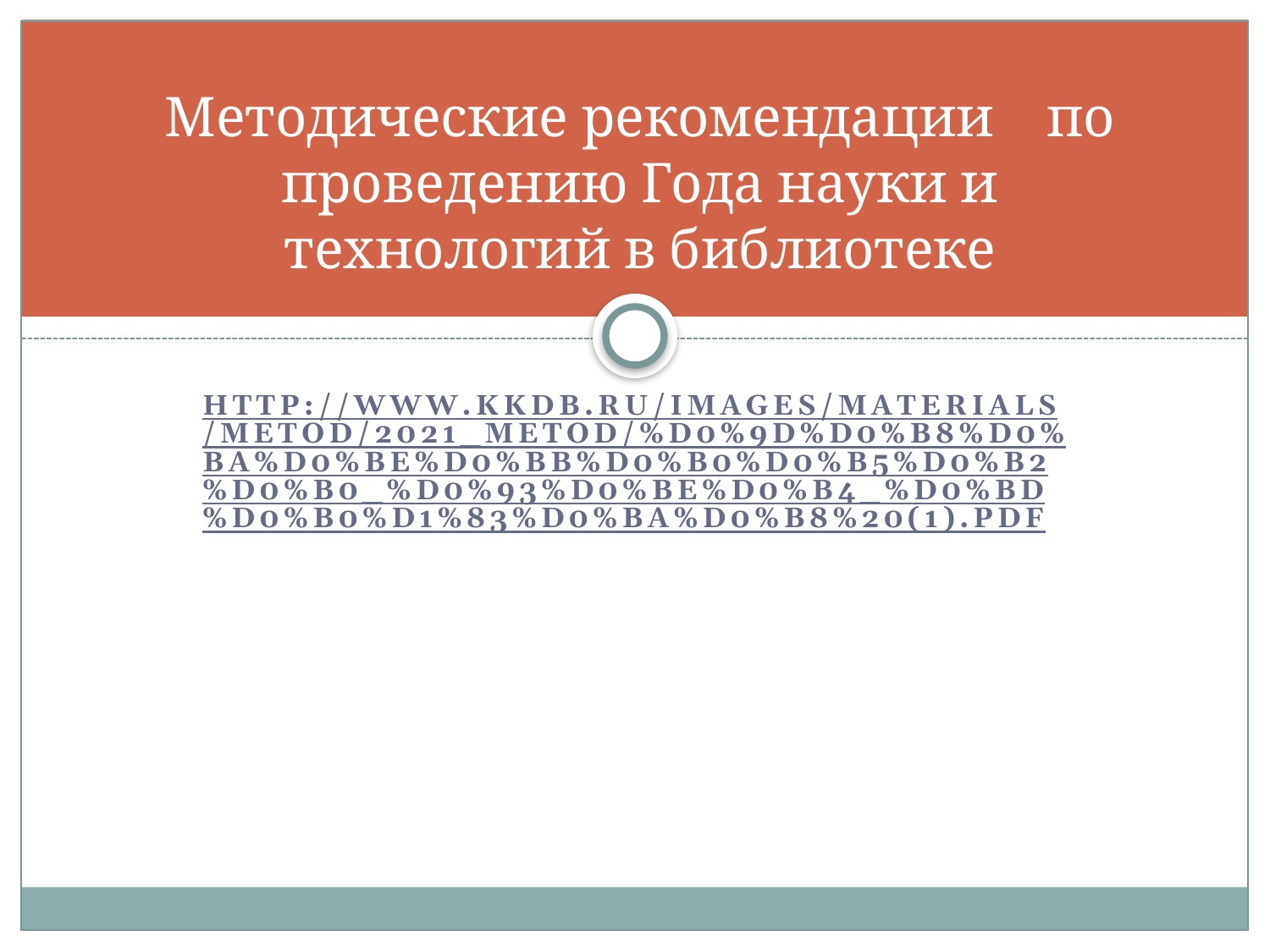

# Методические рекомендации    по проведению Года науки и технологий в библиотеке
http://www.kkdb.ru/images/materials/metod/2021_metod/%D0%9D%D0%B8%D0%BA%D0%BE%D0%BB%D0%B0%D0%B5%D0%B2%D0%B0_%D0%93%D0%BE%D0%B4_%D0%BD%D0%B0%D1%83%D0%BA%D0%B8%20(1).PDF